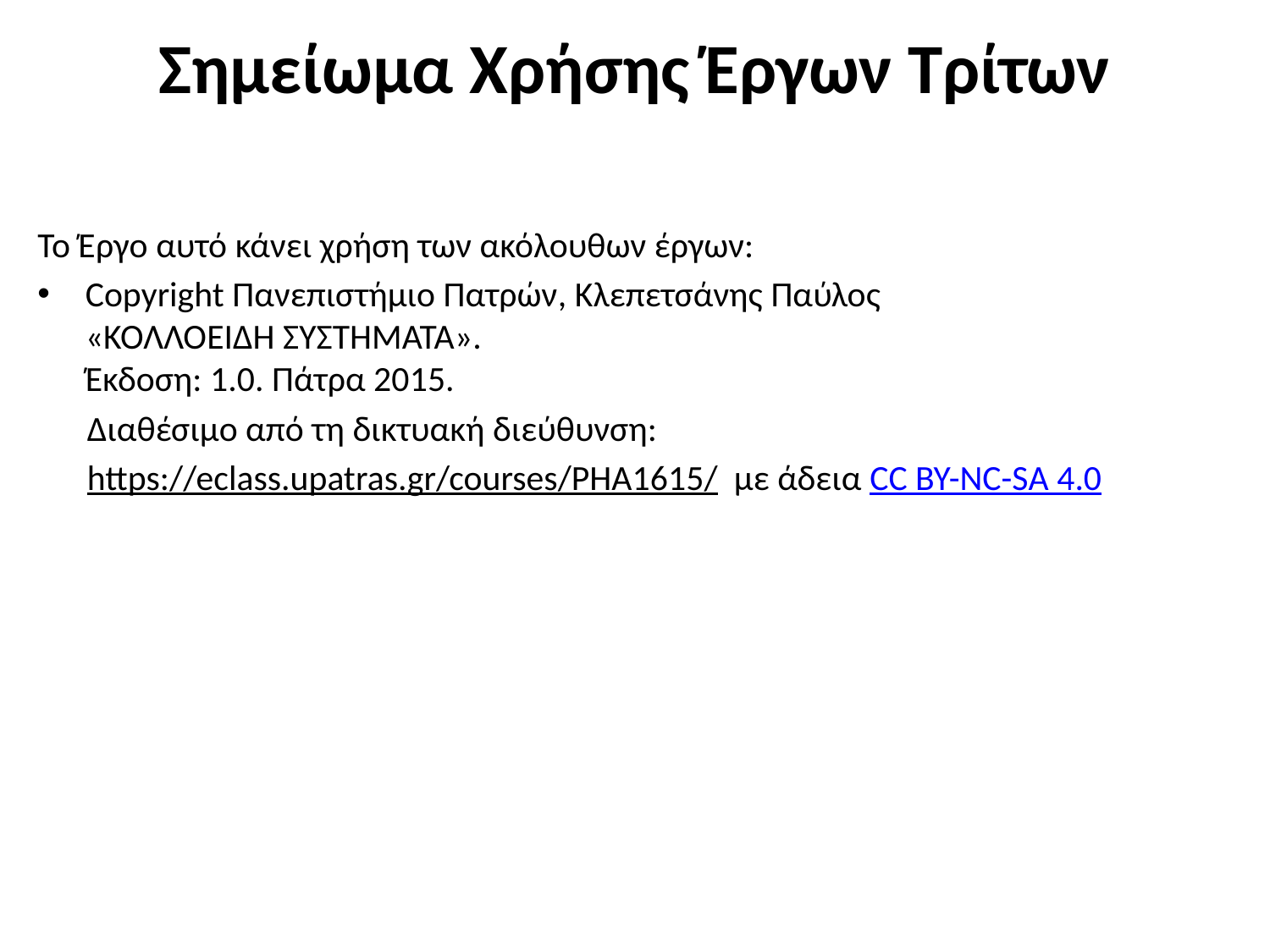

# Σημείωμα Χρήσης Έργων Τρίτων
Το Έργο αυτό κάνει χρήση των ακόλουθων έργων:
Copyright Πανεπιστήμιο Πατρών, Κλεπετσάνης Παύλος
«ΚΟΛΛΟΕΙΔΗ ΣΥΣΤΗΜΑΤΑ».
Έκδοση: 1.0. Πάτρα 2015.
Διαθέσιμο από τη δικτυακή διεύθυνση:
https://eclass.upatras.gr/courses/PHA1615/  με άδεια CC BY-NC-SA 4.0